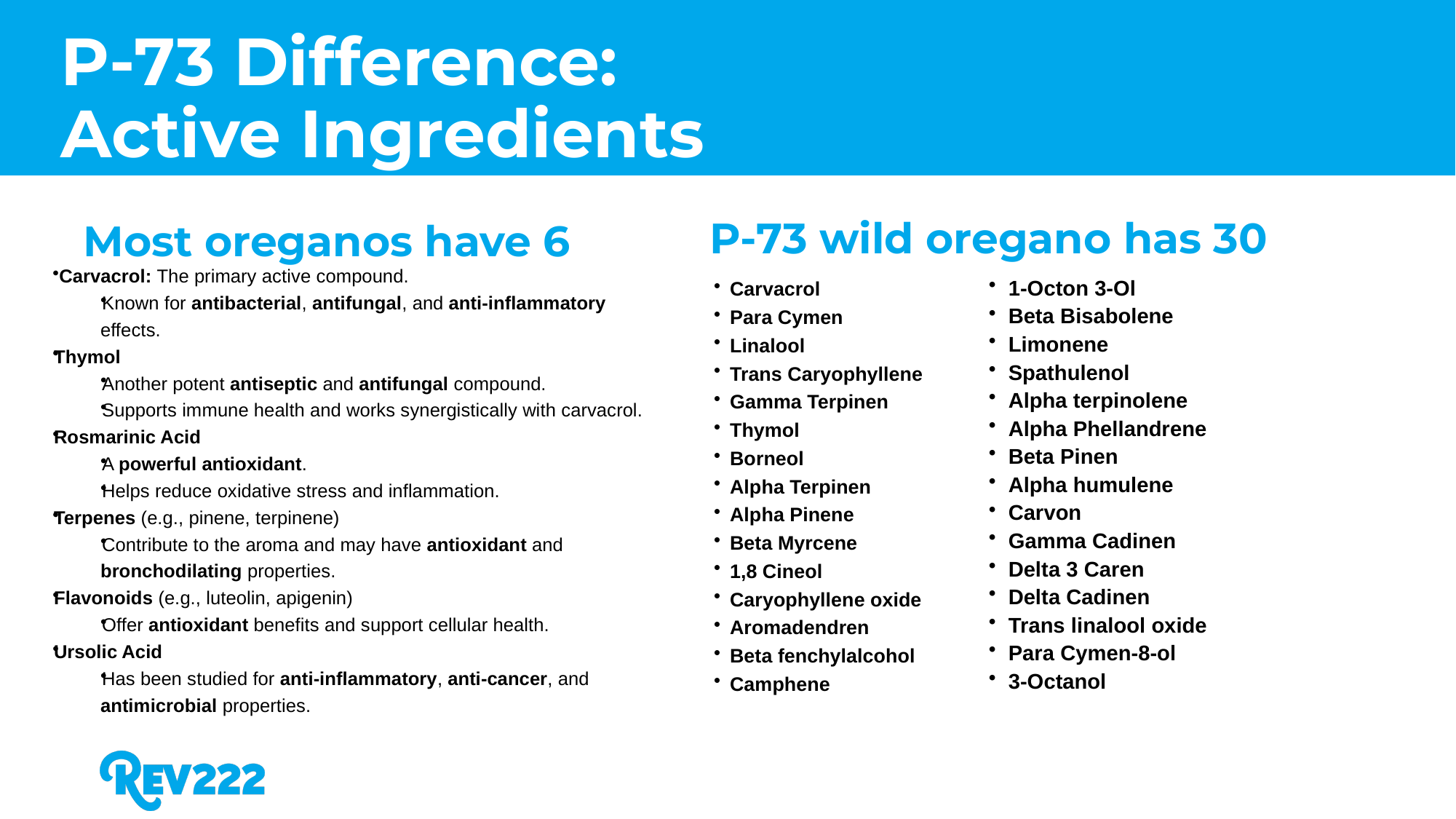

P-73 Difference:
Active Ingredients
P-73 wild oregano has 30
Most oreganos have 6
 Carvacrol: The primary active compound.
Known for antibacterial, antifungal, and anti-inflammatory effects.
Thymol
Another potent antiseptic and antifungal compound.
Supports immune health and works synergistically with carvacrol.
Rosmarinic Acid
A powerful antioxidant.
Helps reduce oxidative stress and inflammation.
Terpenes (e.g., pinene, terpinene)
Contribute to the aroma and may have antioxidant and bronchodilating properties.
Flavonoids (e.g., luteolin, apigenin)
Offer antioxidant benefits and support cellular health.
Ursolic Acid
Has been studied for anti-inflammatory, anti-cancer, and antimicrobial properties.

  Carvacrol
  Para Cymen
  Linalool
  Trans Caryophyllene
  Gamma Terpinen
  Thymol
  Borneol
  Alpha Terpinen
  Alpha Pinene
  Beta Myrcene
  1,8 Cineol
  Caryophyllene oxide
  Aromadendren
  Beta fenchylalcohol
  Camphene
  1-Octon 3-Ol
  Beta Bisabolene
  Limonene
  Spathulenol
  Alpha terpinolene
  Alpha Phellandrene
  Beta Pinen
  Alpha humulene
  Carvon
  Gamma Cadinen
  Delta 3 Caren
  Delta Cadinen
  Trans linalool oxide
  Para Cymen-8-ol
  3-Octanol